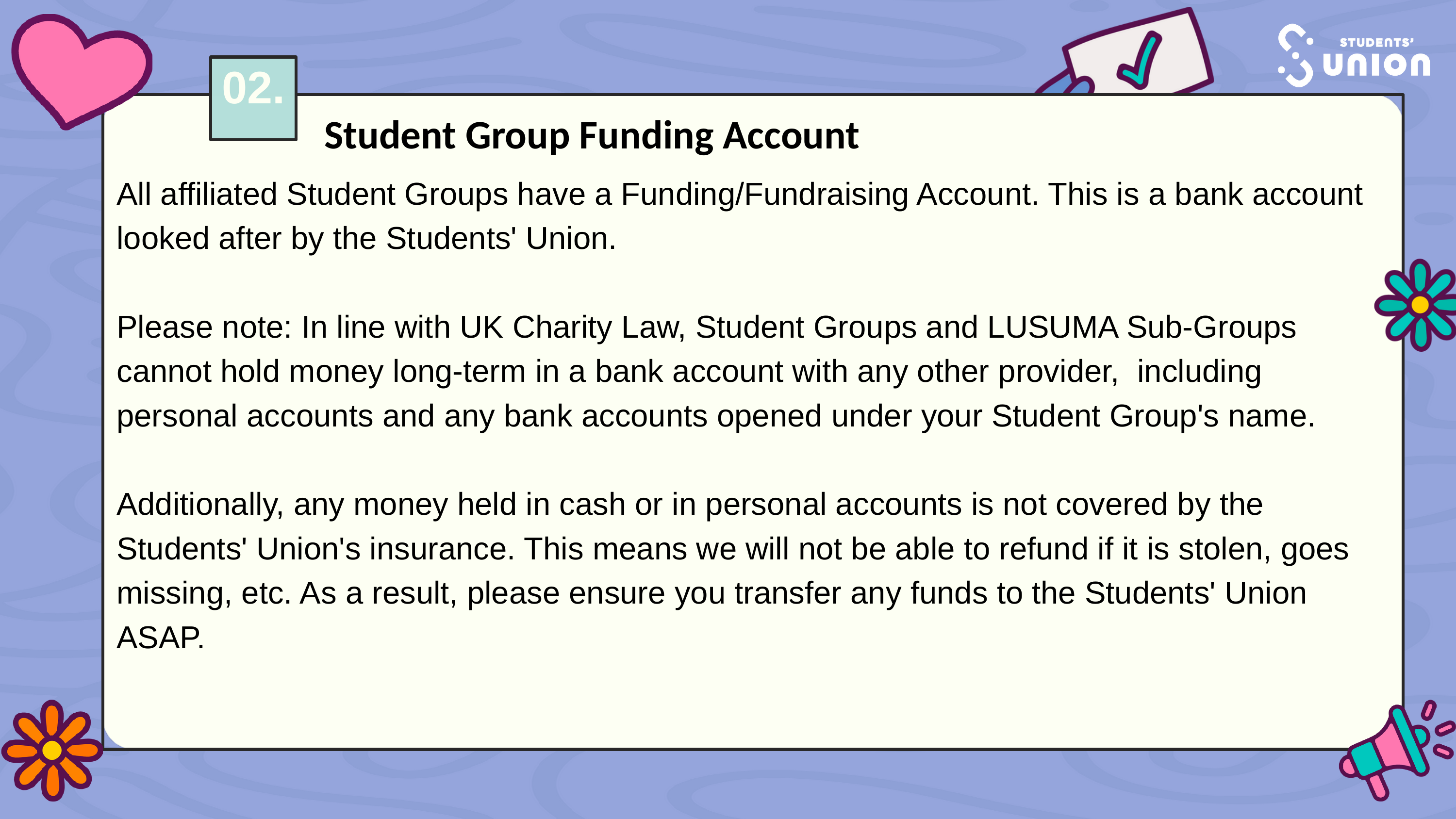

02.

Student Group Funding Account
All affiliated Student Groups have a Funding/Fundraising Account. This is a bank account looked after by the Students' Union.

Please note: In line with UK Charity Law, Student Groups and LUSUMA Sub-Groups cannot hold money long-term in a bank account with any other provider,  including personal accounts and any bank accounts opened under your Student Group's name.

Additionally, any money held in cash or in personal accounts is not covered by the Students' Union's insurance. This means we will not be able to refund if it is stolen, goes missing, etc. As a result, please ensure you transfer any funds to the Students' Union ASAP.